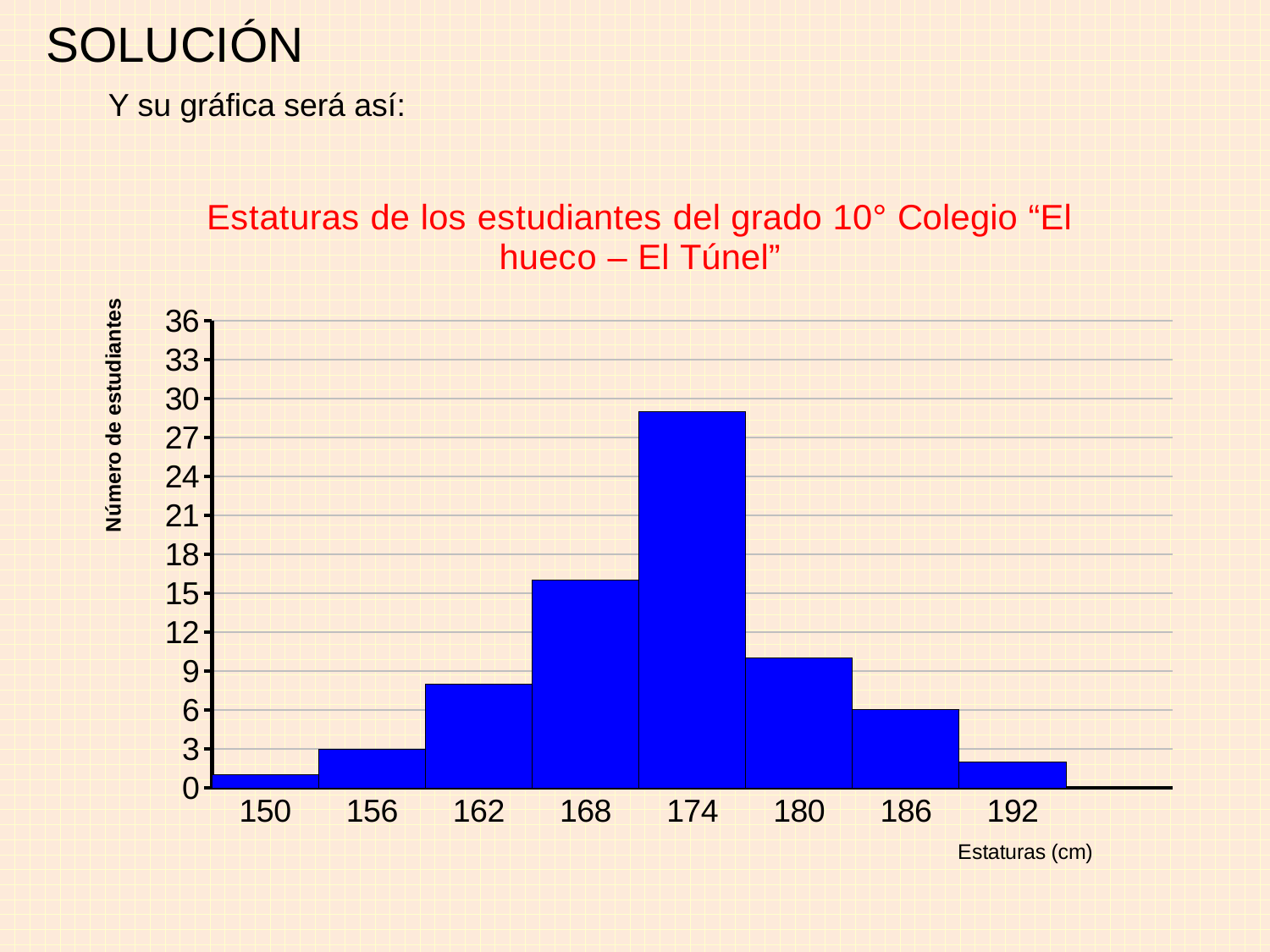

SOLUCIÓN
Y su gráfica será así:

### Chart: Estaturas de los estudiantes del grado 10° Colegio “El hueco – El Túnel”

| Category |  |
|---|---|
| 150 | 1.0 |
| 156 | 3.0 |
| 162 | 8.0 |
| 168 | 16.0 |
| 174 | 29.0 |
| 180 | 10.0 |
| 186 | 6.0 |
| 192 | 2.0 |
|  | None |